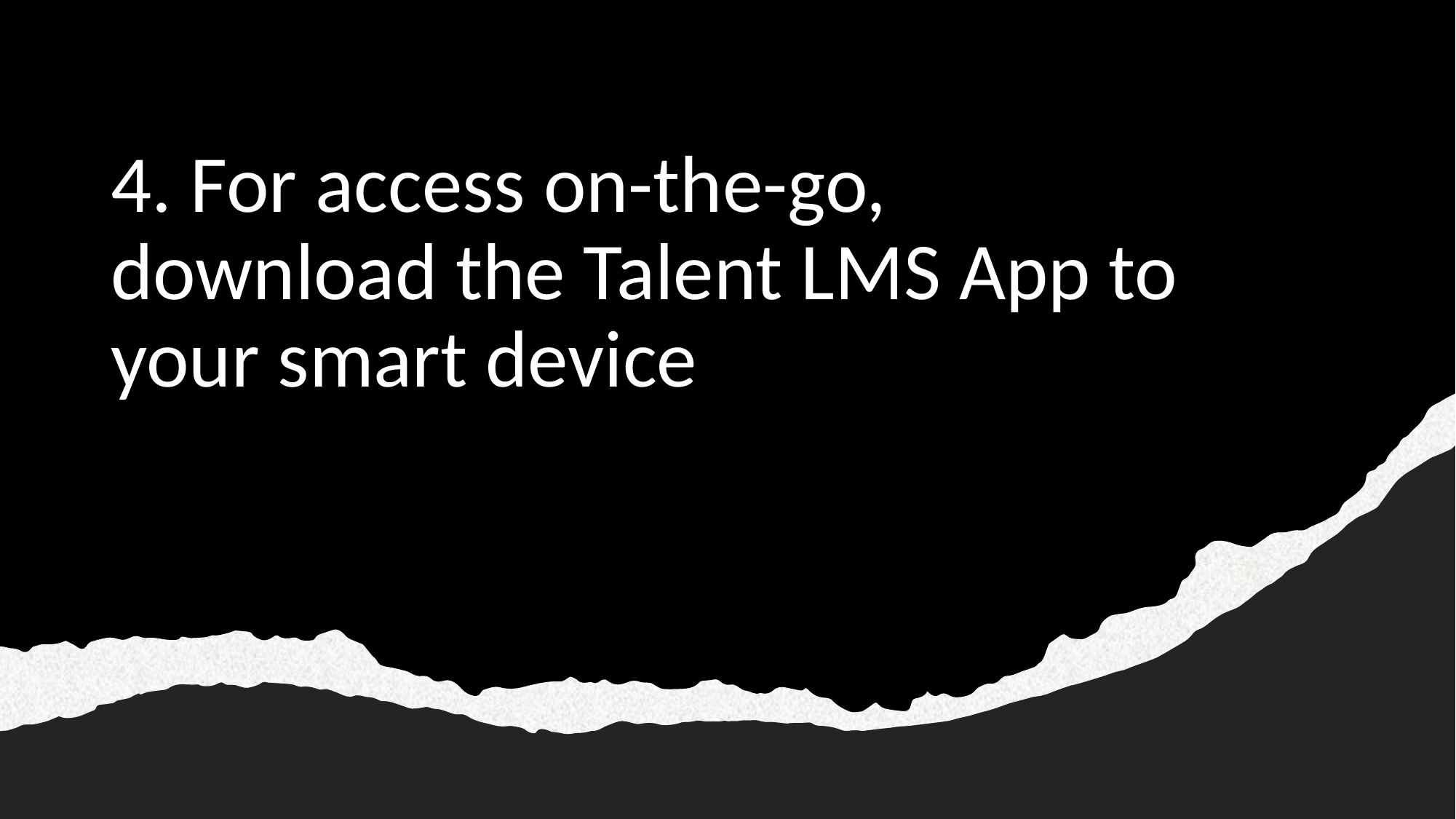

# 4. For access on-the-go, download the Talent LMS App to your smart device